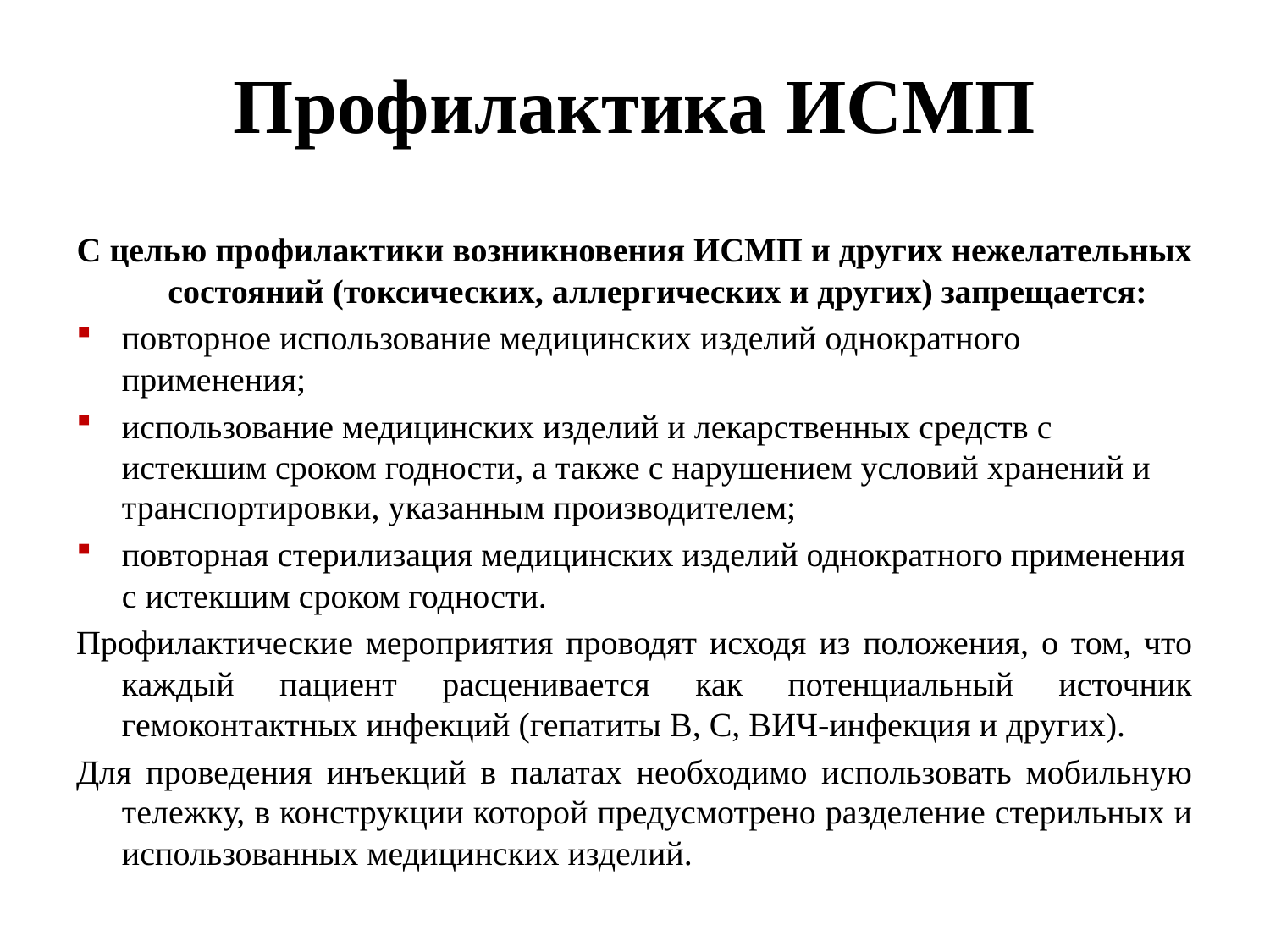

# Профилактика ИСМП
С целью профилактики возникновения ИСМП и других нежелательных состояний (токсических, аллергических и других) запрещается:
повторное использование медицинских изделий однократного применения;
использование медицинских изделий и лекарственных средств с истекшим сроком годности, а также с нарушением условий хранений и транспортировки, указанным производителем;
повторная стерилизация медицинских изделий однократного применения с истекшим сроком годности.
Профилактические мероприятия проводят исходя из положения, о том, что каждый пациент расценивается как потенциальный источник гемоконтактных инфекций (гепатиты B, C, ВИЧ-инфекция и других).
Для проведения инъекций в палатах необходимо использовать мобильную тележку, в конструкции которой предусмотрено разделение стерильных и использованных медицинских изделий.